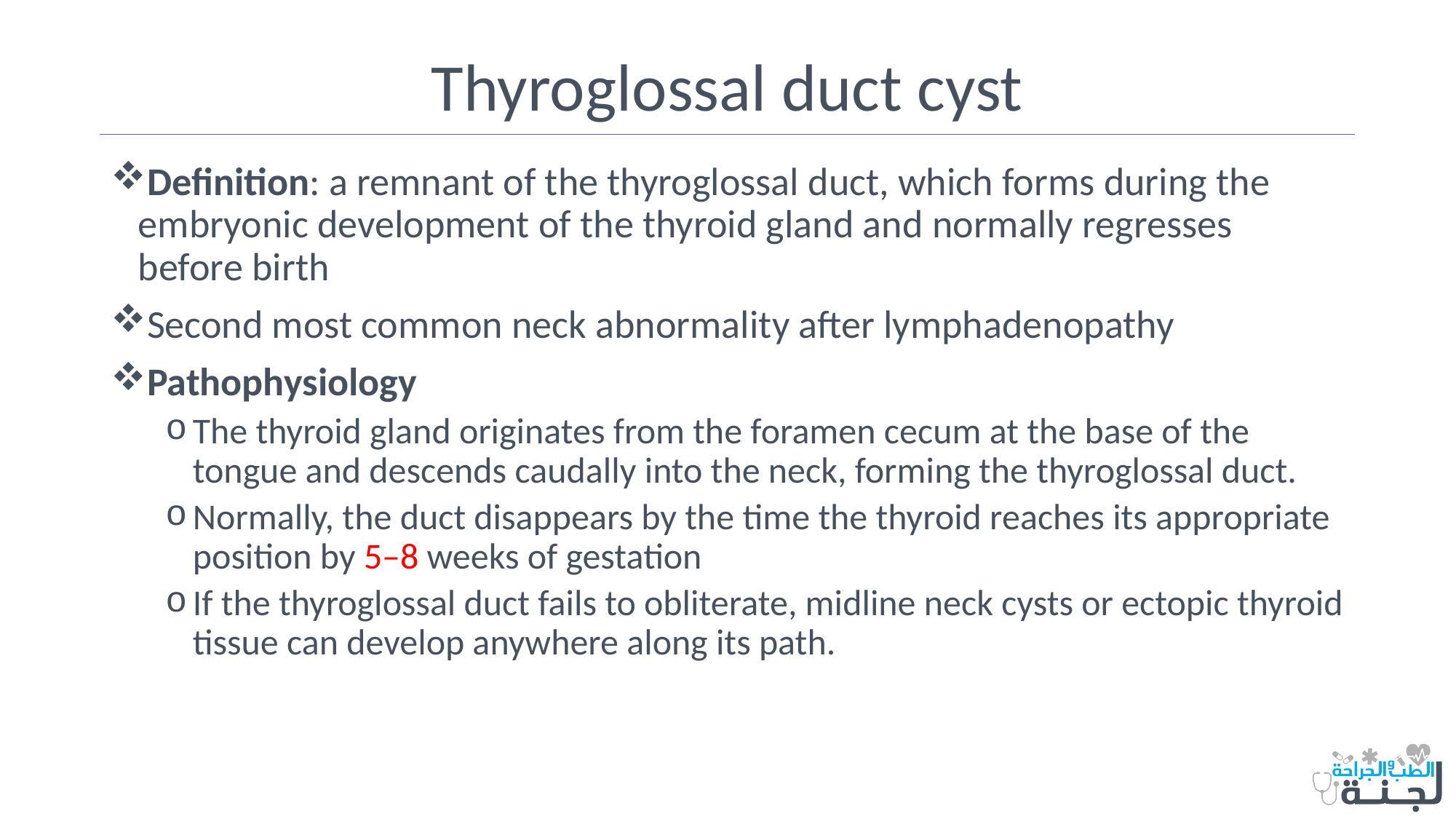

# Thyroglossal duct cyst
Definition: a remnant of the thyroglossal duct, which forms during the embryonic development of the thyroid gland and normally regresses before birth
Second most common neck abnormality after lymphadenopathy
Pathophysiology
The thyroid gland originates from the foramen cecum at the base of the tongue and descends caudally into the neck, forming the thyroglossal duct.
Normally, the duct disappears by the time the thyroid reaches its appropriate position by 5–8 weeks of gestation
If the thyroglossal duct fails to obliterate, midline neck cysts or ectopic thyroid tissue can develop anywhere along its path.